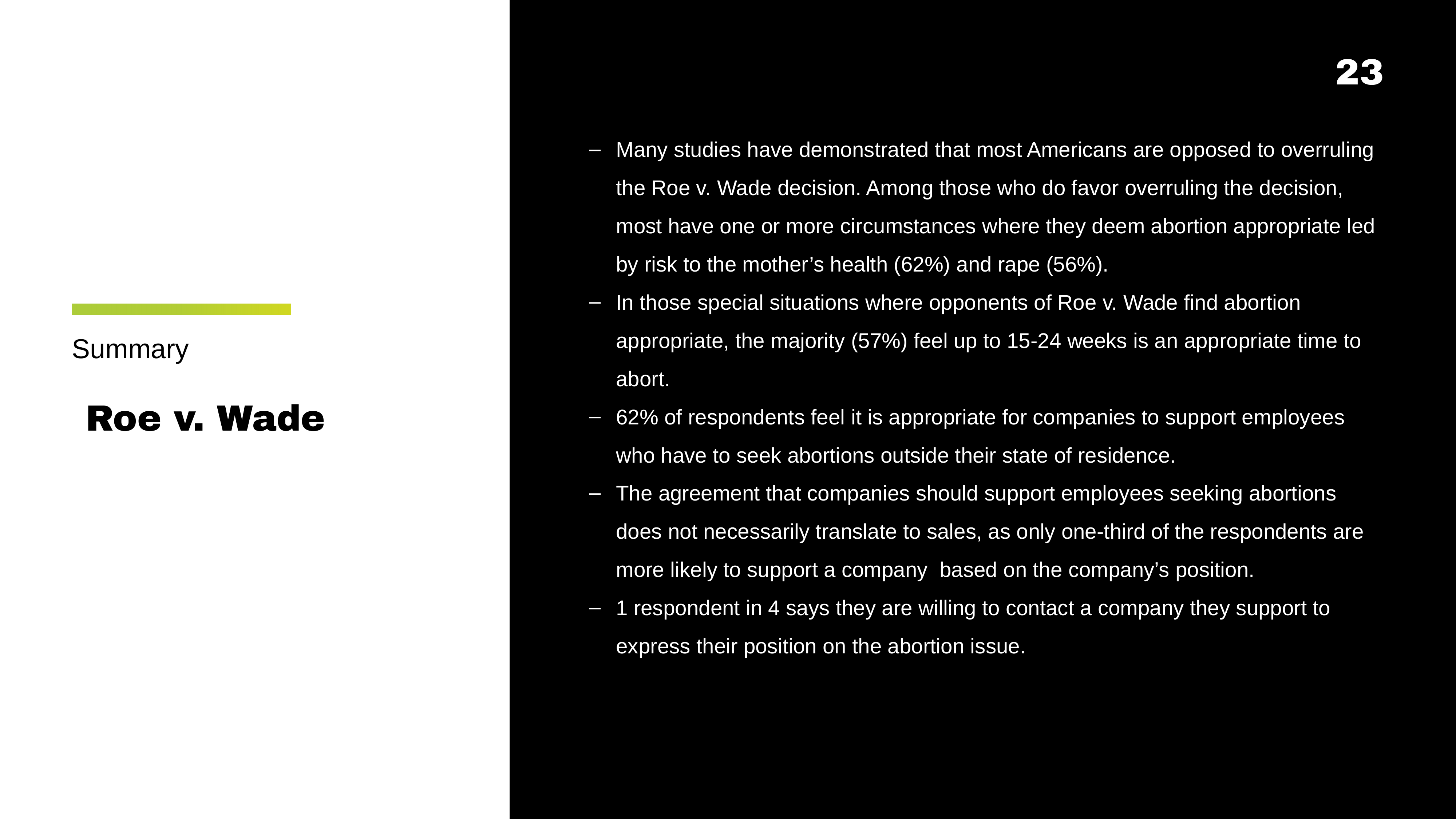

23
Many studies have demonstrated that most Americans are opposed to overruling the Roe v. Wade decision. Among those who do favor overruling the decision, most have one or more circumstances where they deem abortion appropriate led by risk to the mother’s health (62%) and rape (56%).
In those special situations where opponents of Roe v. Wade find abortion appropriate, the majority (57%) feel up to 15-24 weeks is an appropriate time to abort.
62% of respondents feel it is appropriate for companies to support employees who have to seek abortions outside their state of residence.
The agreement that companies should support employees seeking abortions does not necessarily translate to sales, as only one-third of the respondents are more likely to support a company  based on the company’s position.
1 respondent in 4 says they are willing to contact a company they support to express their position on the abortion issue.

# Summary
Roe v. Wade